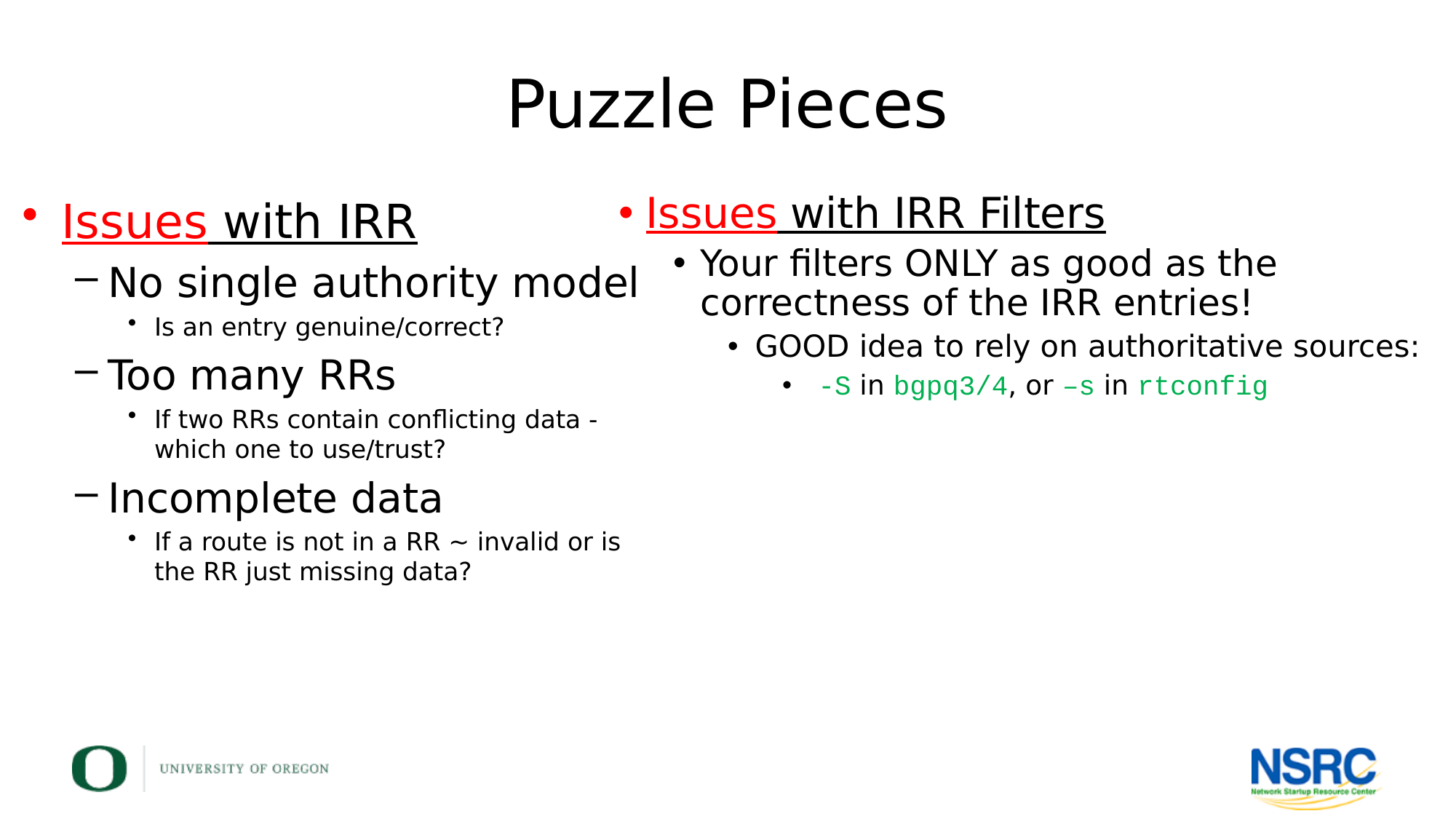

# Puzzle Pieces
Issues with IRR
No single authority model
Is an entry genuine/correct?
Too many RRs
If two RRs contain conflicting data - which one to use/trust?
Incomplete data
If a route is not in a RR ~ invalid or is the RR just missing data?

Issues with IRR Filters
Your filters ONLY as good as the correctness of the IRR entries!
GOOD idea to rely on authoritative sources:
 -S in bgpq3/4, or –s in rtconfig